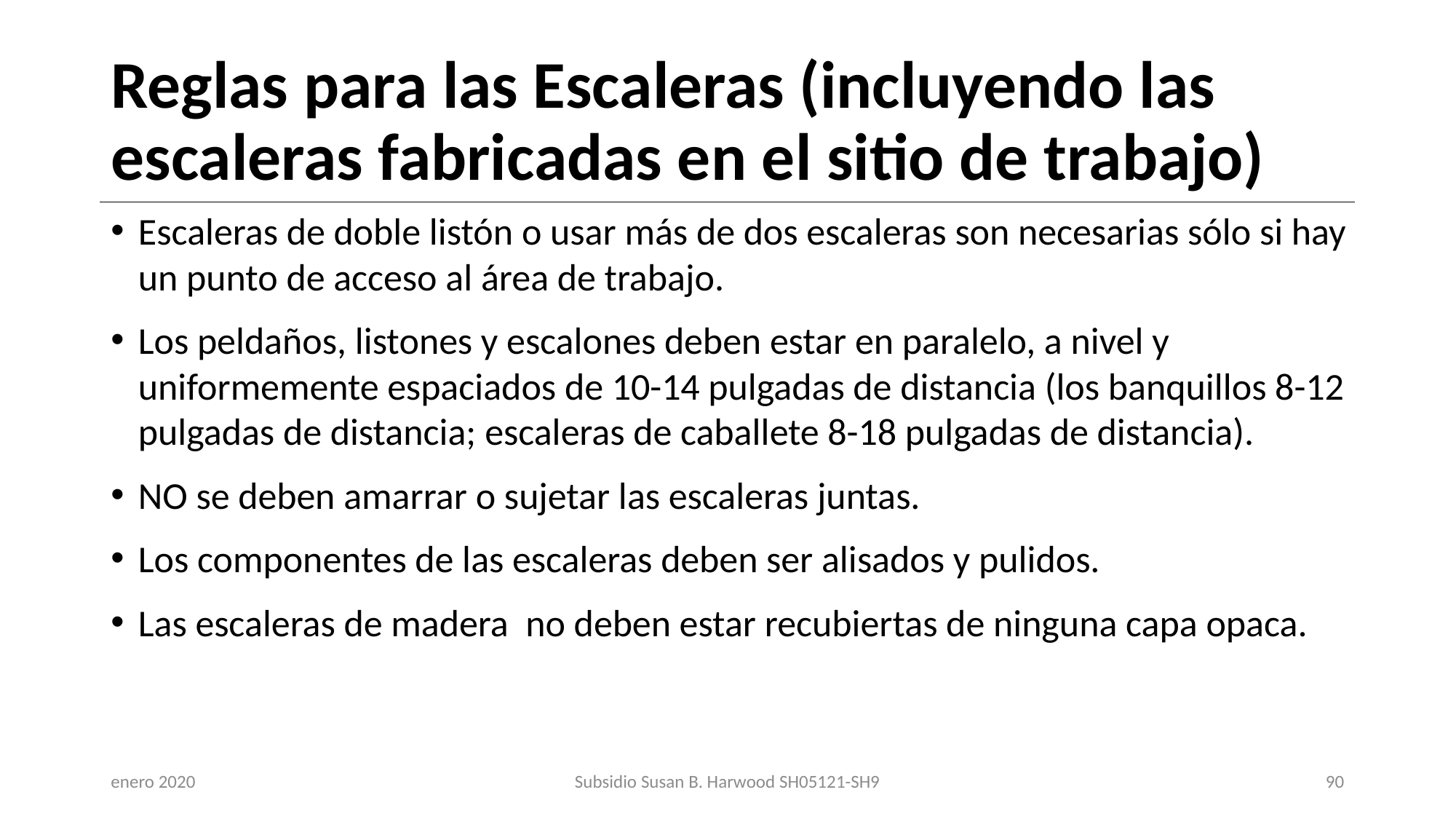

# Reglas para las Escaleras (incluyendo las escaleras fabricadas en el sitio de trabajo)
Escaleras de doble listón o usar más de dos escaleras son necesarias sólo si hay un punto de acceso al área de trabajo.
Los peldaños, listones y escalones deben estar en paralelo, a nivel y uniformemente espaciados de 10-14 pulgadas de distancia (los banquillos 8-12 pulgadas de distancia; escaleras de caballete 8-18 pulgadas de distancia).
NO se deben amarrar o sujetar las escaleras juntas.
Los componentes de las escaleras deben ser alisados y pulidos.
Las escaleras de madera  no deben estar recubiertas de ninguna capa opaca.
enero 2020
Subsidio Susan B. Harwood SH05121-SH9
90